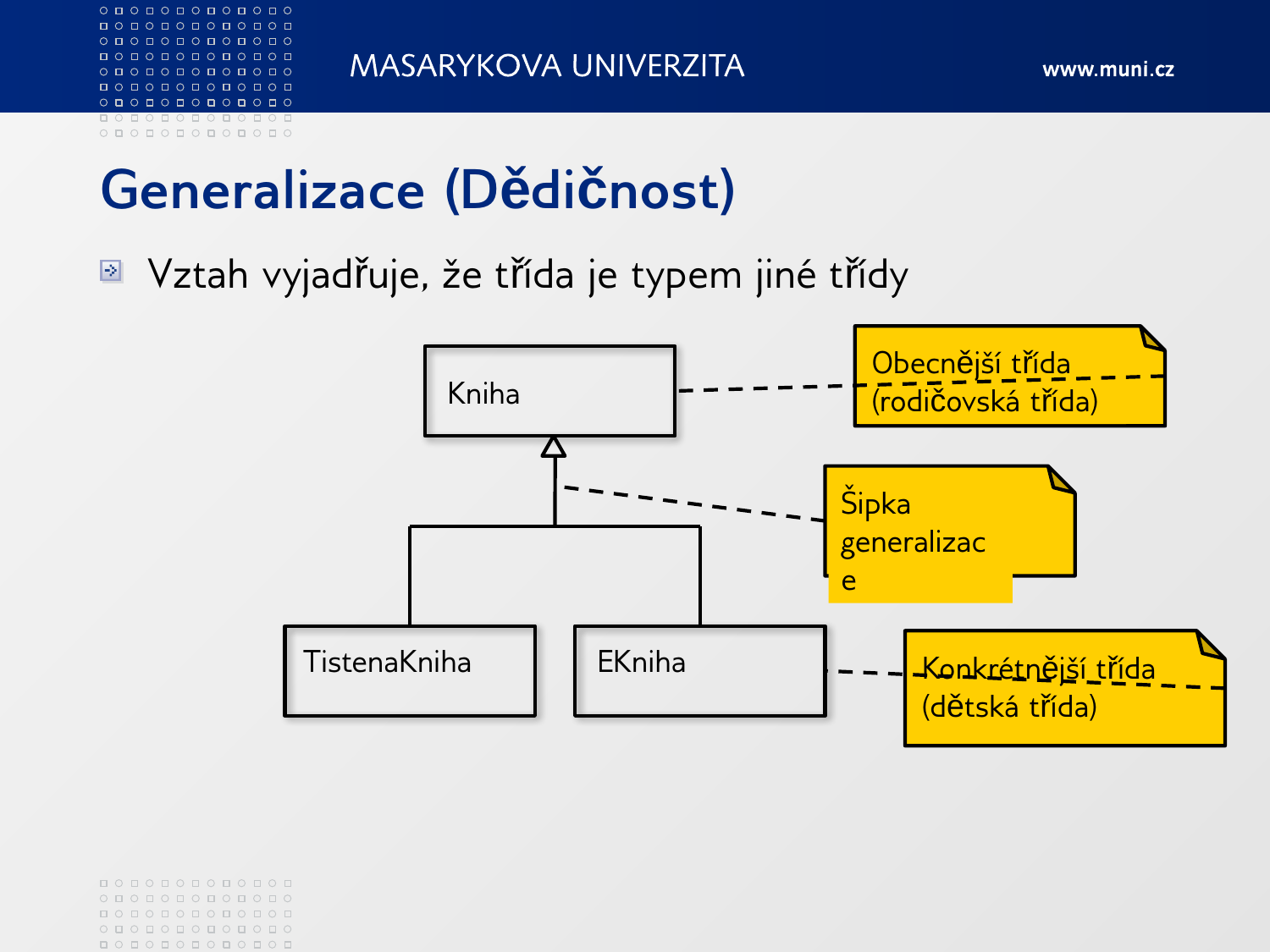

# Generalizace (Dědičnost)
Vztah vyjadřuje, že třída je typem jiné třídy

Obecnější třída
(rodičovská třída)

Kniha

Šipka generalizace

Konkrétnější třída
(dětská třída)
TistenaKniha
EKniha